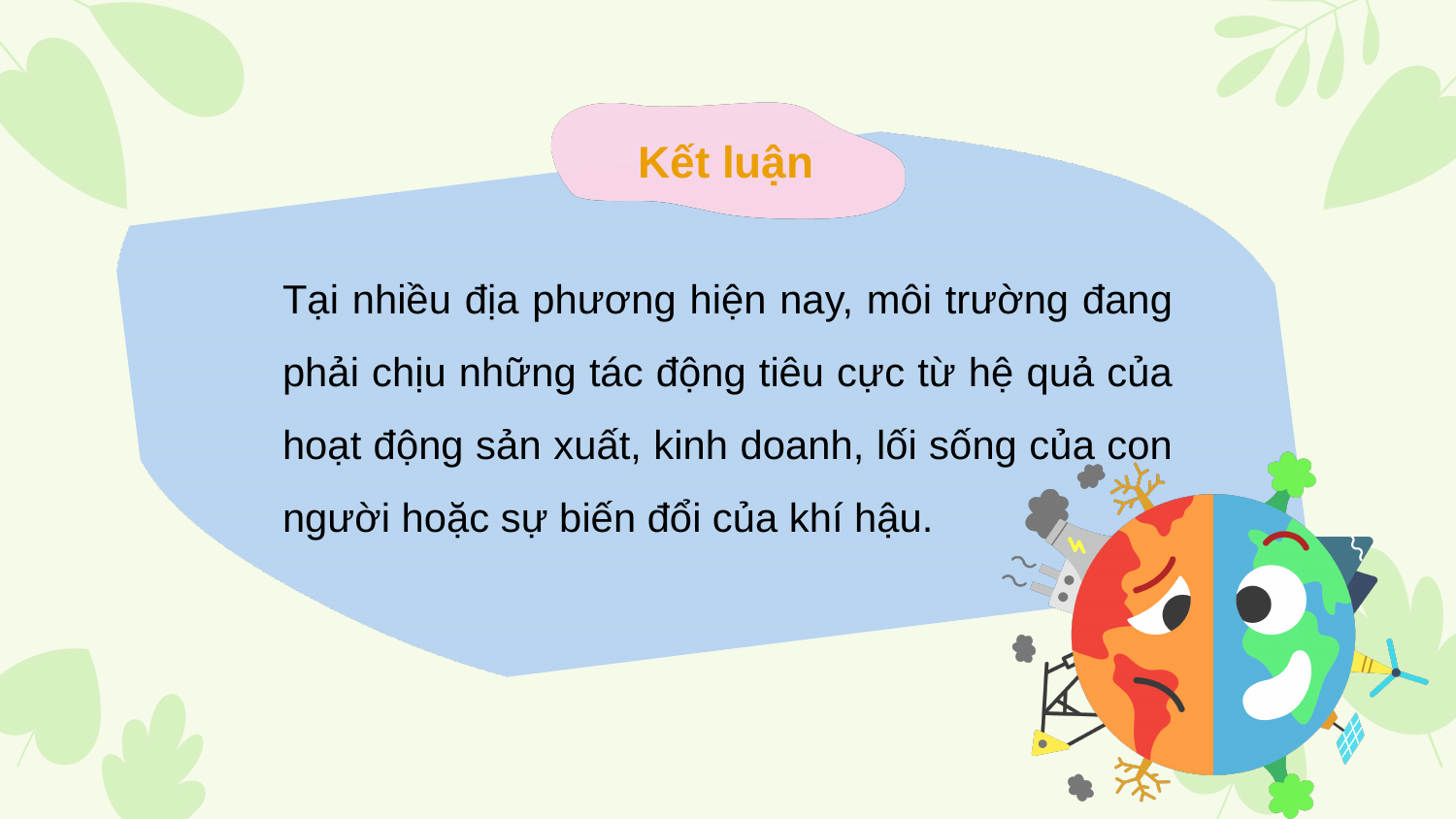

Kết luận

Tại nhiều địa phương hiện nay, môi trường đang phải chịu những tác động tiêu cực từ hệ quả của hoạt động sản xuất, kinh doanh, lối sống của con người hoặc sự biến đổi của khí hậu.